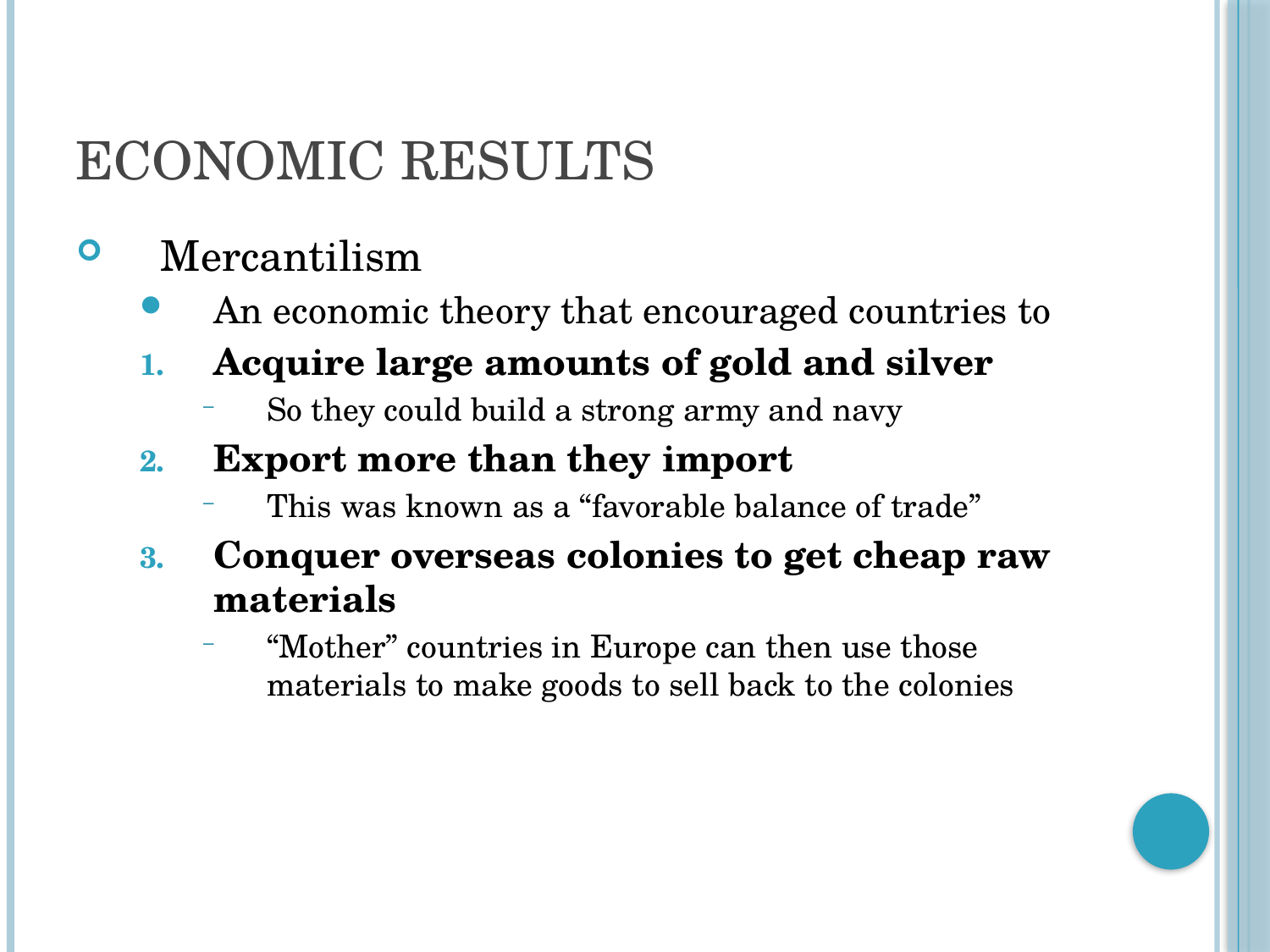

# Economic Results
Mercantilism
An economic theory that encouraged countries to
Acquire large amounts of gold and silver
So they could build a strong army and navy
Export more than they import
This was known as a “favorable balance of trade”
Conquer overseas colonies to get cheap raw materials
“Mother” countries in Europe can then use those materials to make goods to sell back to the colonies